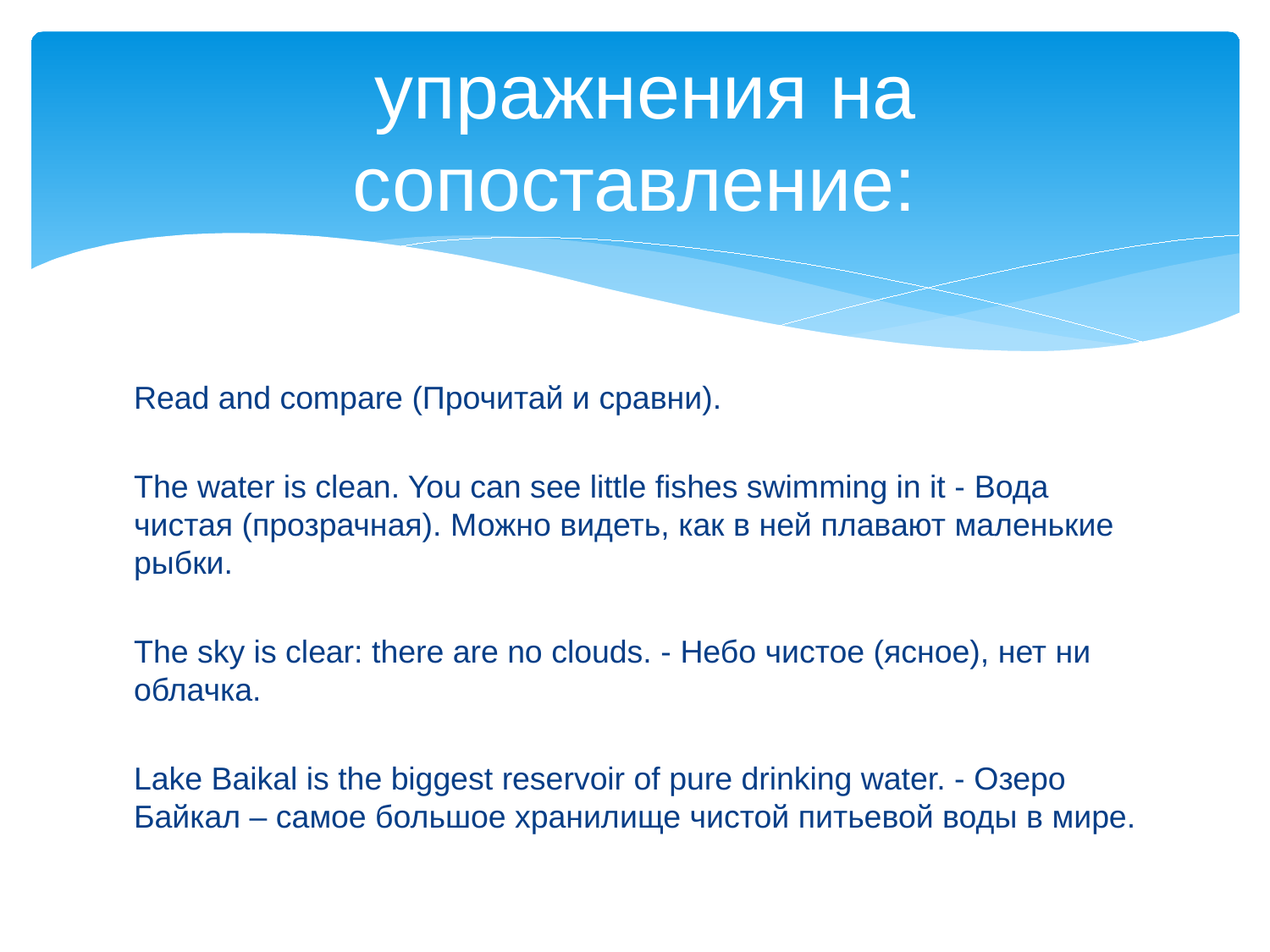

# упражнения на сопоставление:
Read and compare (Прочитай и сравни).

The water is clean. You can see little fishes swimming in it - Вода чистая (прозрачная). Можно видеть, как в ней плавают маленькие рыбки.

The sky is clear: there are no clouds. - Небо чистое (ясное), нет ни облачка.

Lake Baikal is the biggest reservoir of pure drinking water. - Озеро Байкал – самое большое хранилище чистой питьевой воды в мире.